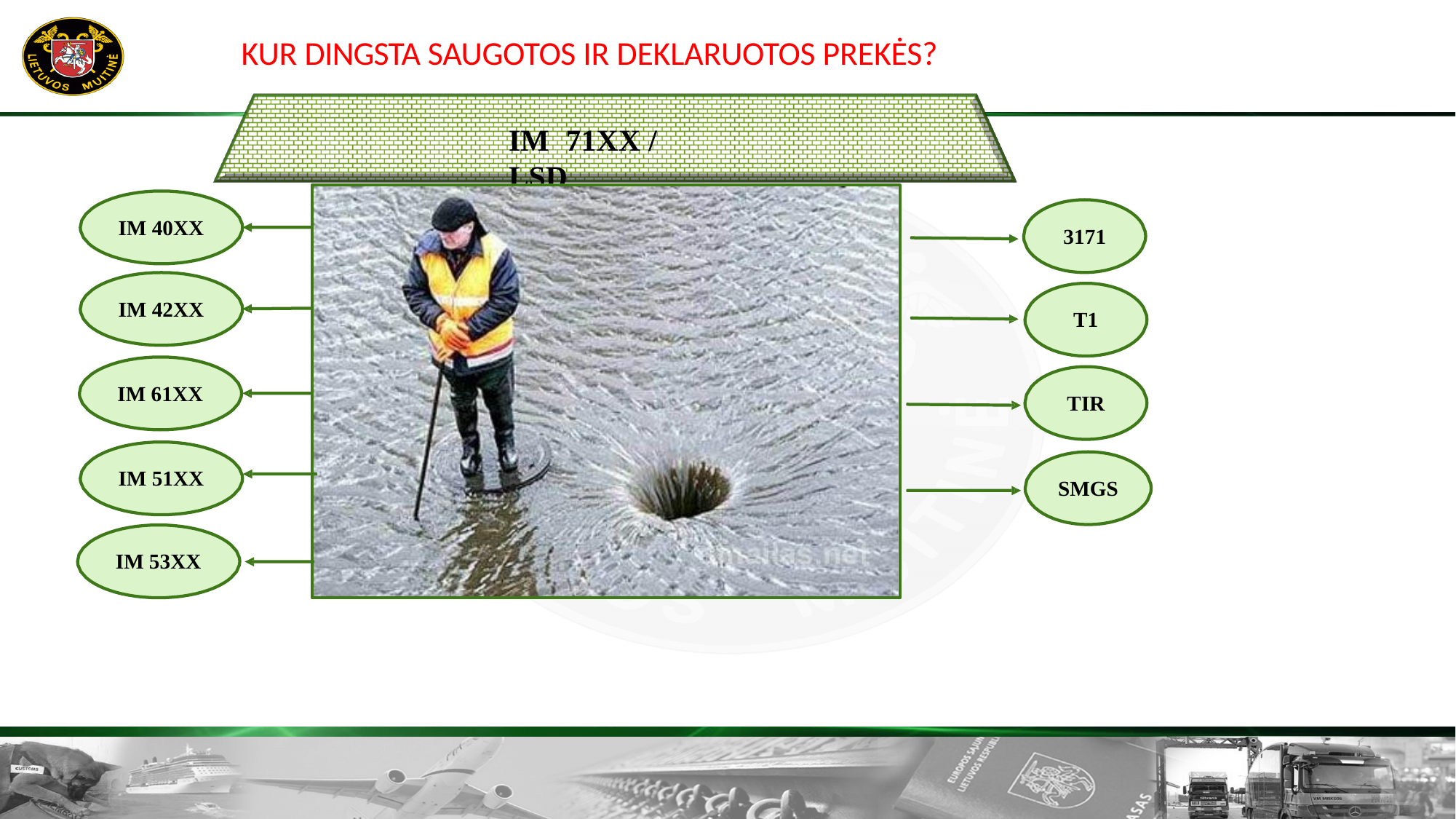

# KUR DINGSTA SAUGOTOS IR DEKLARUOTOS PREKĖS?

IM	71XX / LSD

IM 40XX
3171

IM 42XX

T1

IM 61XX
TIR

IM 51XX

SMGS

IM 53XX